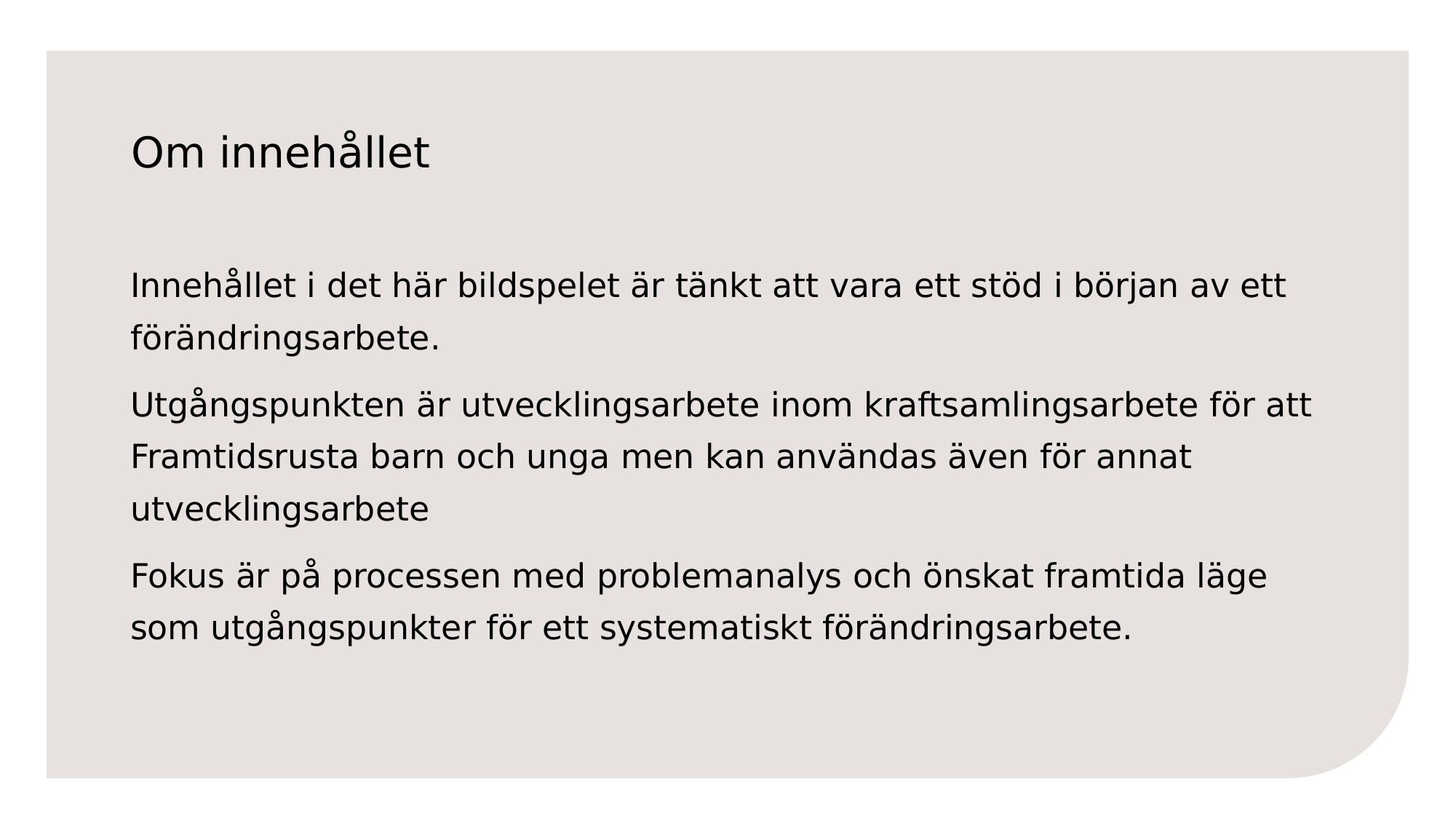

# Om innehållet
Innehållet i det här bildspelet är tänkt att vara ett stöd i början av ett förändringsarbete.
Utgångspunkten är utvecklingsarbete inom kraftsamlingsarbete för att Framtidsrusta barn och unga men kan användas även för annat utvecklingsarbete
Fokus är på processen med problemanalys och önskat framtida läge som utgångspunkter för ett systematiskt förändringsarbete.